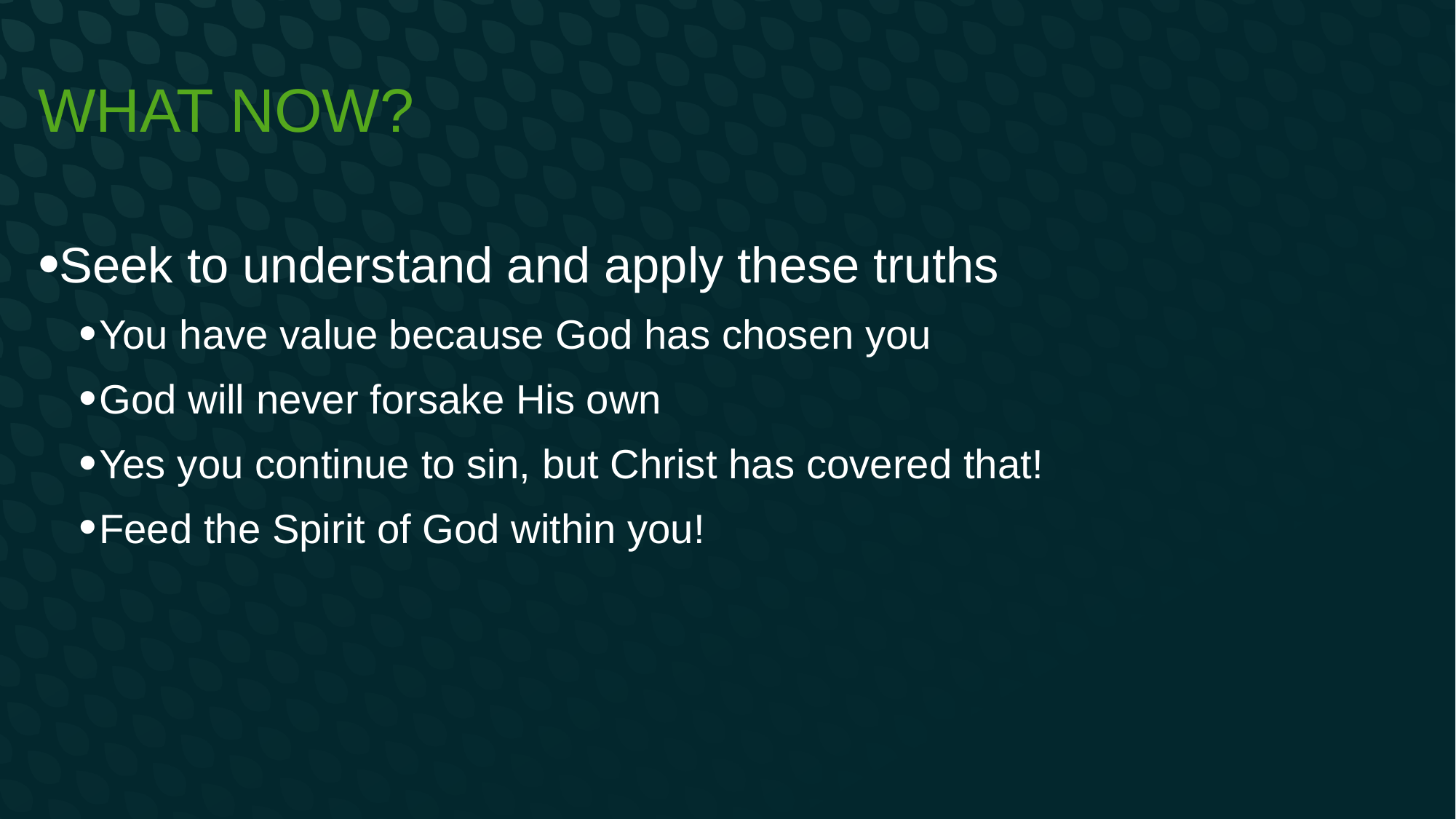

# What now?
Seek to understand and apply these truths
You have value because God has chosen you
God will never forsake His own
Yes you continue to sin, but Christ has covered that!
Feed the Spirit of God within you!